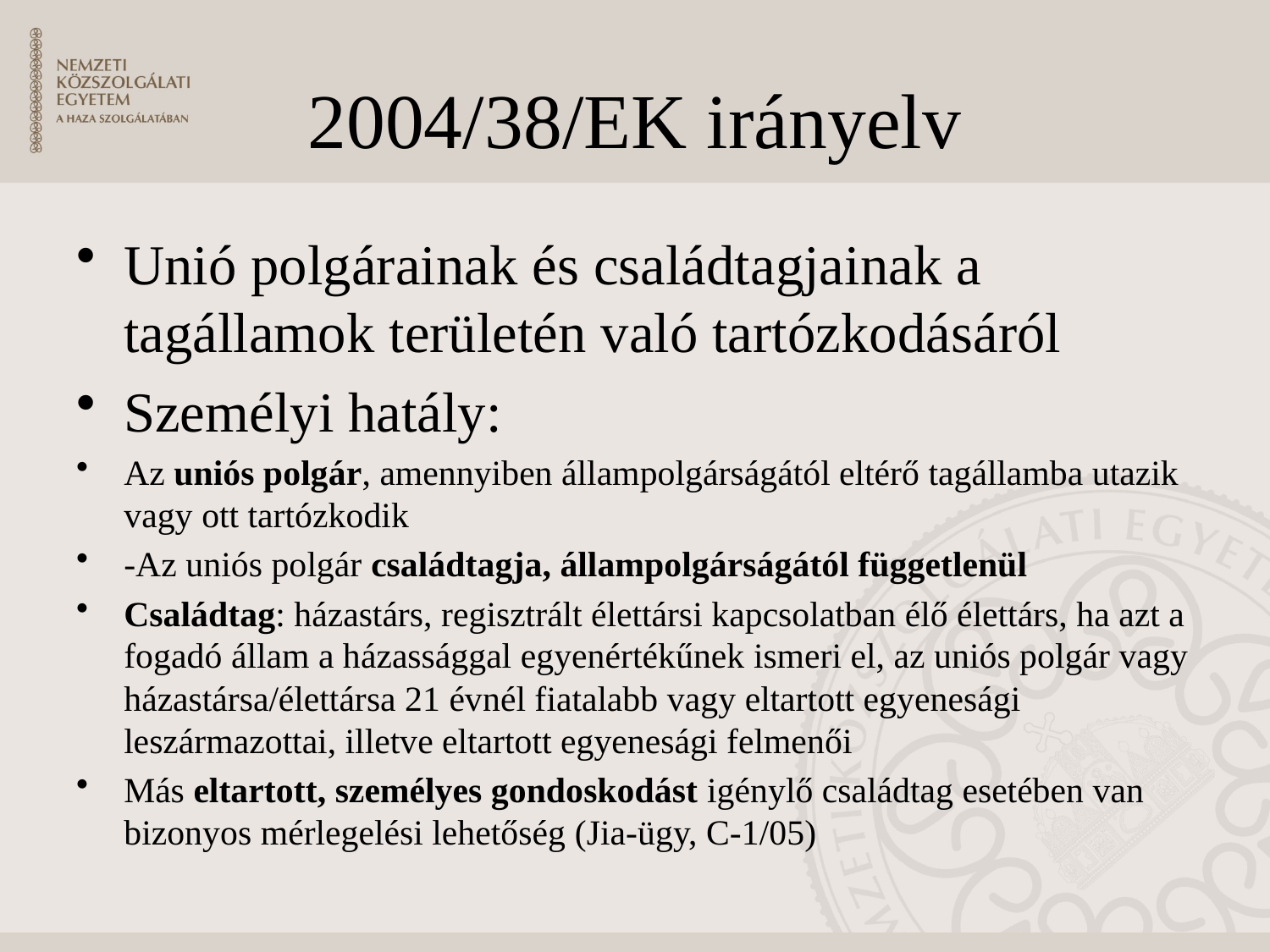

# 2004/38/EK irányelv
Unió polgárainak és családtagjainak a tagállamok területén való tartózkodásáról
Személyi hatály:
Az uniós polgár, amennyiben állampolgárságától eltérő tagállamba utazik vagy ott tartózkodik
-Az uniós polgár családtagja, állampolgárságától függetlenül
Családtag: házastárs, regisztrált élettársi kapcsolatban élő élettárs, ha azt a fogadó állam a házassággal egyenértékűnek ismeri el, az uniós polgár vagy házastársa/élettársa 21 évnél fiatalabb vagy eltartott egyenesági leszármazottai, illetve eltartott egyenesági felmenői
Más eltartott, személyes gondoskodást igénylő családtag esetében van bizonyos mérlegelési lehetőség (Jia-ügy, C-1/05)